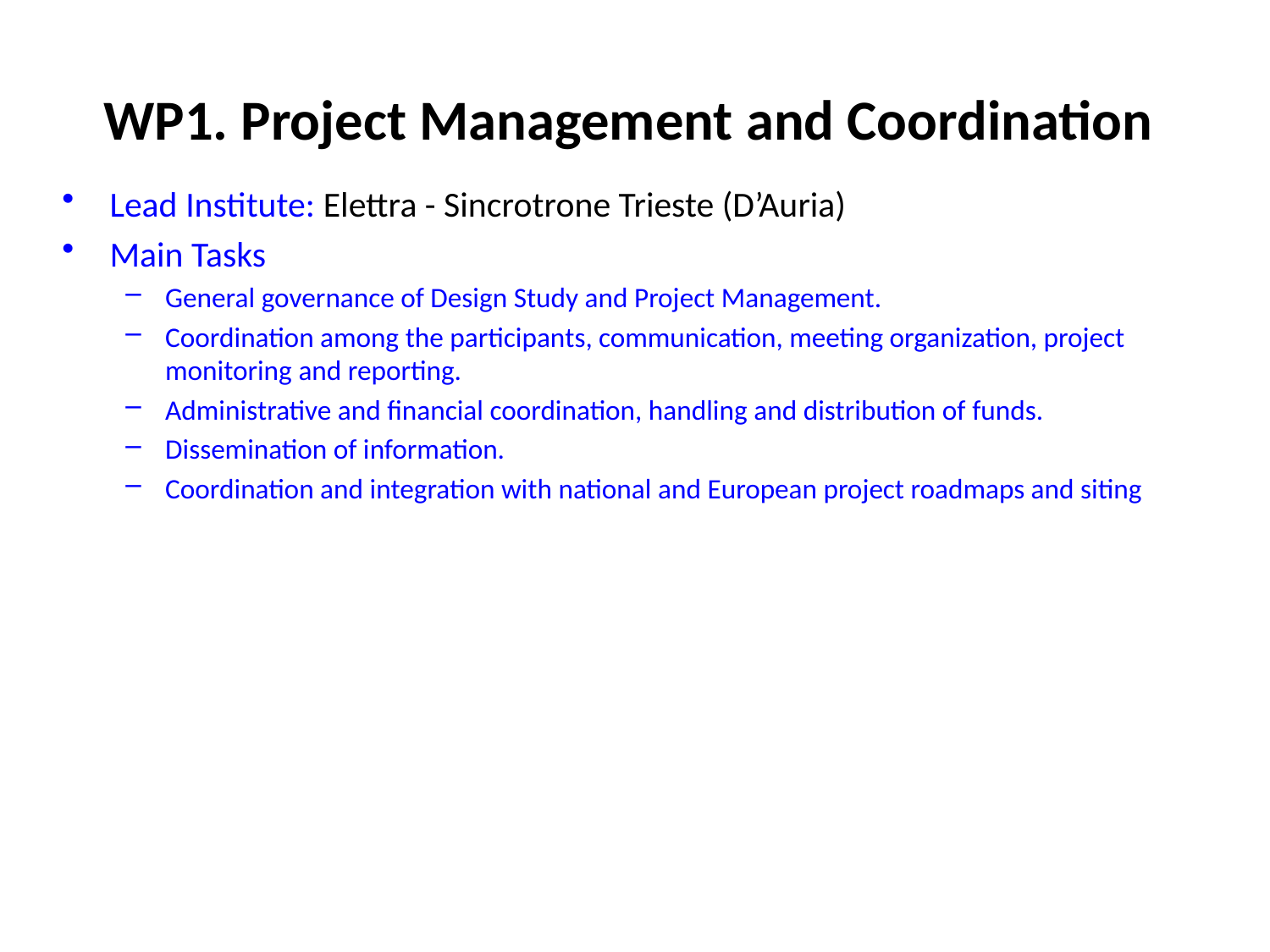

# WP1. Project Management and Coordination
Lead Institute: Elettra - Sincrotrone Trieste (D’Auria)
Main Tasks
General governance of Design Study and Project Management.
Coordination among the participants, communication, meeting organization, project monitoring and reporting.
Administrative and financial coordination, handling and distribution of funds.
Dissemination of information.
Coordination and integration with national and European project roadmaps and siting